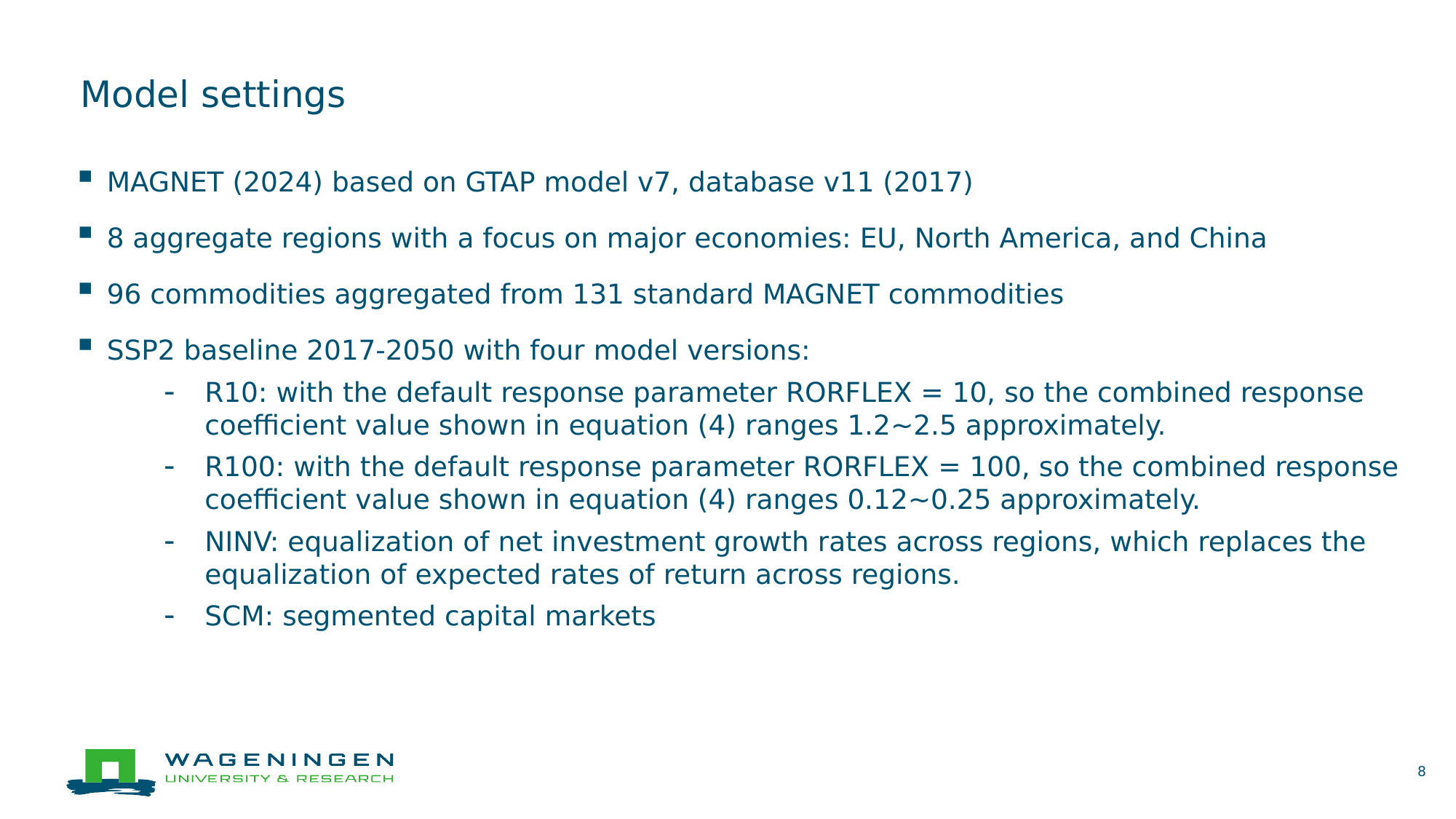

# Model settings
MAGNET (2024) based on GTAP model v7, database v11 (2017)
8 aggregate regions with a focus on major economies: EU, North America, and China
96 commodities aggregated from 131 standard MAGNET commodities
SSP2 baseline 2017-2050 with four model versions:
R10: with the default response parameter RORFLEX = 10, so the combined response coefficient value shown in equation (4) ranges 1.2~2.5 approximately.
R100: with the default response parameter RORFLEX = 100, so the combined response coefficient value shown in equation (4) ranges 0.12~0.25 approximately.
NINV: equalization of net investment growth rates across regions, which replaces the equalization of expected rates of return across regions.
SCM: segmented capital markets

8